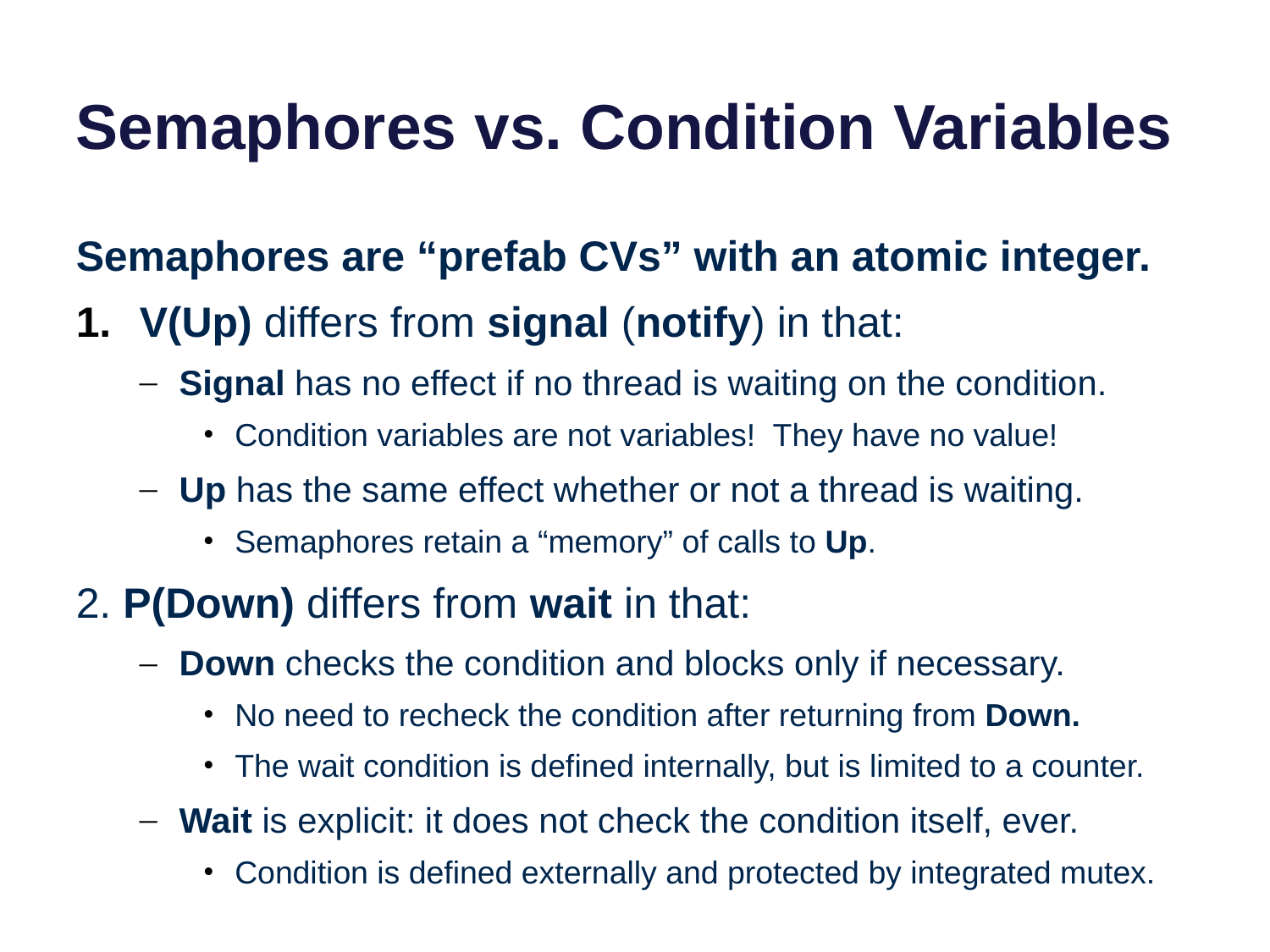

# Semaphores vs. Condition Variables
Semaphores are “prefab CVs” with an atomic integer.
V(Up) differs from signal (notify) in that:
Signal has no effect if no thread is waiting on the condition.
Condition variables are not variables!  They have no value!
Up has the same effect whether or not a thread is waiting.
Semaphores retain a “memory” of calls to Up.
2. P(Down) differs from wait in that:
Down checks the condition and blocks only if necessary.
No need to recheck the condition after returning from Down.
The wait condition is defined internally, but is limited to a counter.
Wait is explicit: it does not check the condition itself, ever.
Condition is defined externally and protected by integrated mutex.